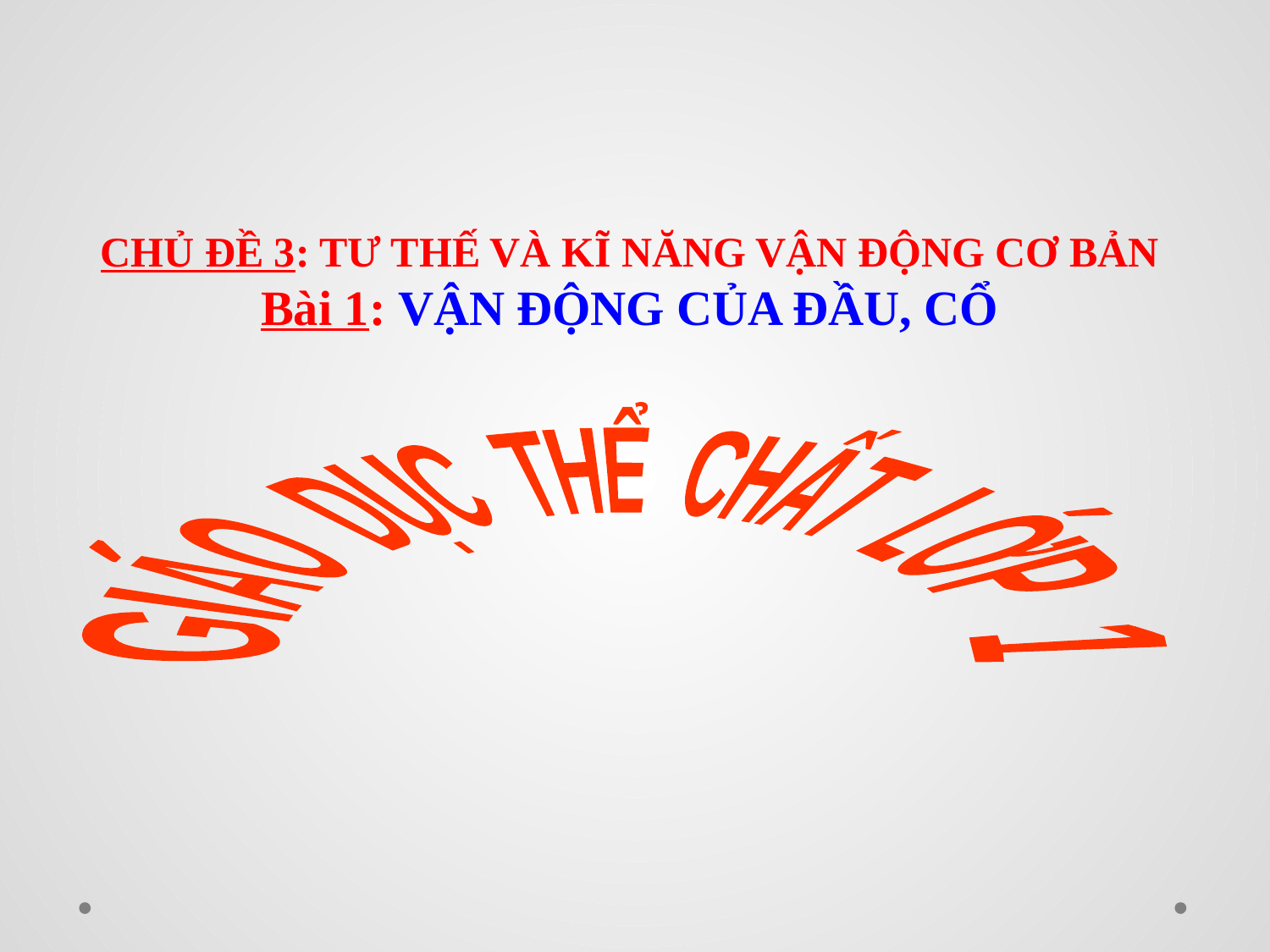

CHỦ ĐỀ 3: TƯ THẾ VÀ KĨ NĂNG VẬN ĐỘNG CƠ BẢN
Bài 1: VẬN ĐỘNG CỦA ĐẦU, CỔ
 GIÁO  DỤC  THỂ  CHẤT  LỚP  1